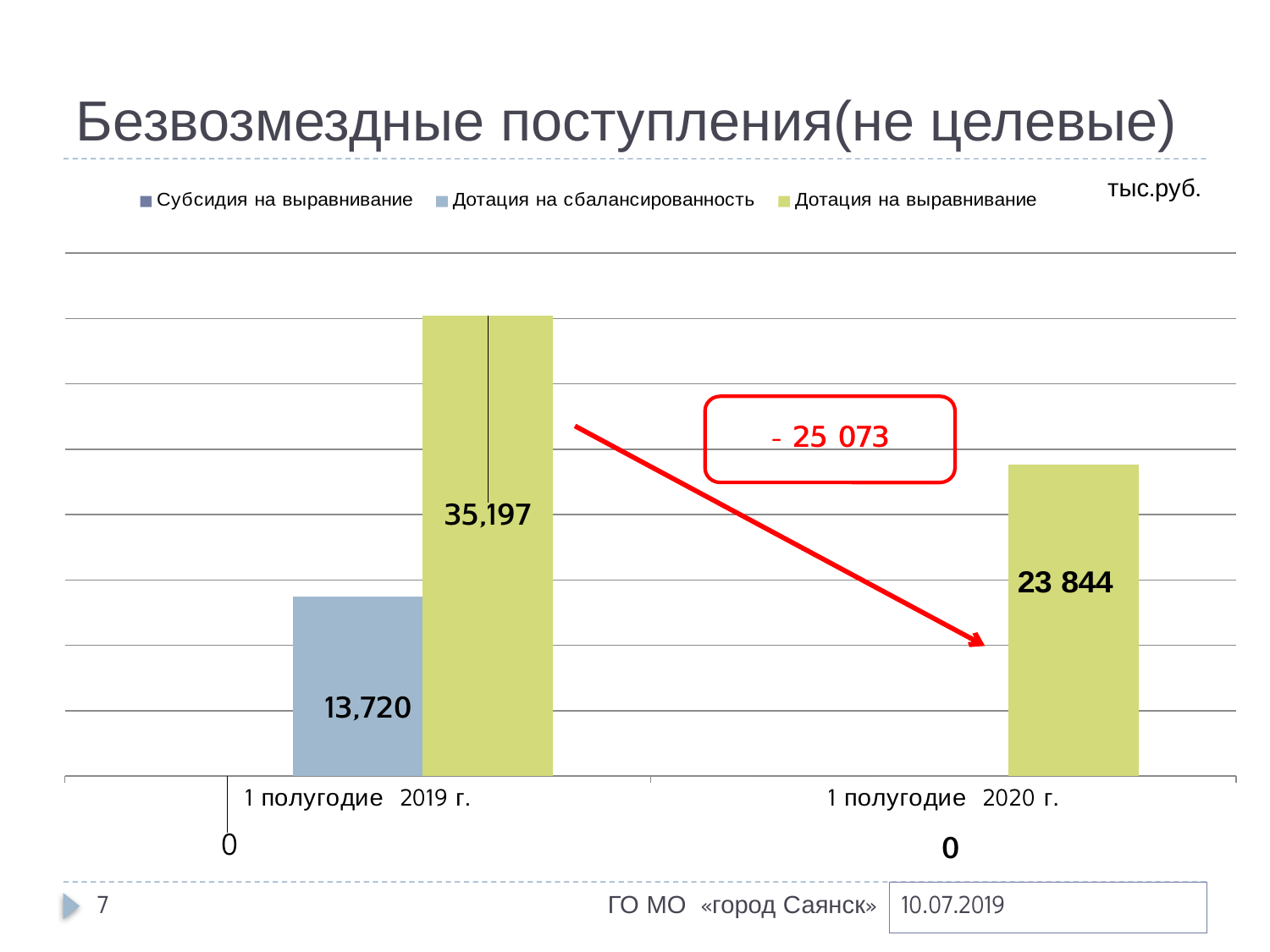

# Безвозмездные поступления(не целевые)
тыс.руб.

### Chart

| Category | Субсидия на выравнивание | Дотация на сбалансированность | Дотация на выравнивание |
|---|---|---|---|
| 1 полугодие  2019 г. | 0.0 | 13720.0 | 35197.0 |
| 1 полугодие  2020 г. | 0.0 | 0.0 | 23844.0 |
7
ГО МО  «город Саянск»
10.07.2019